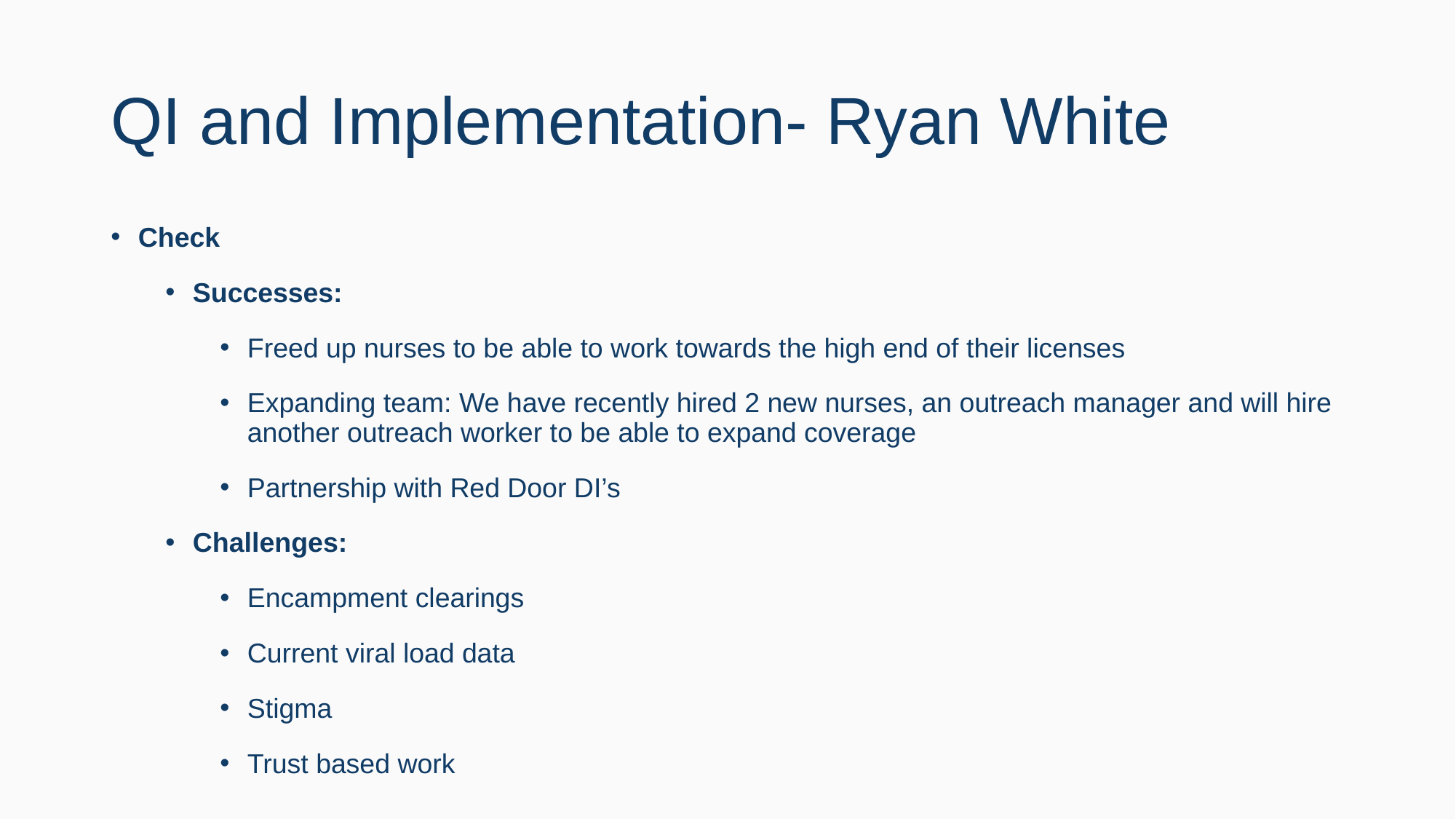

# QI and Implementation- Ryan White
Check
Successes:
Freed up nurses to be able to work towards the high end of their licenses
Expanding team: We have recently hired 2 new nurses, an outreach manager and will hire another outreach worker to be able to expand coverage
Partnership with Red Door DI’s
Challenges:
Encampment clearings
Current viral load data
Stigma
Trust based work